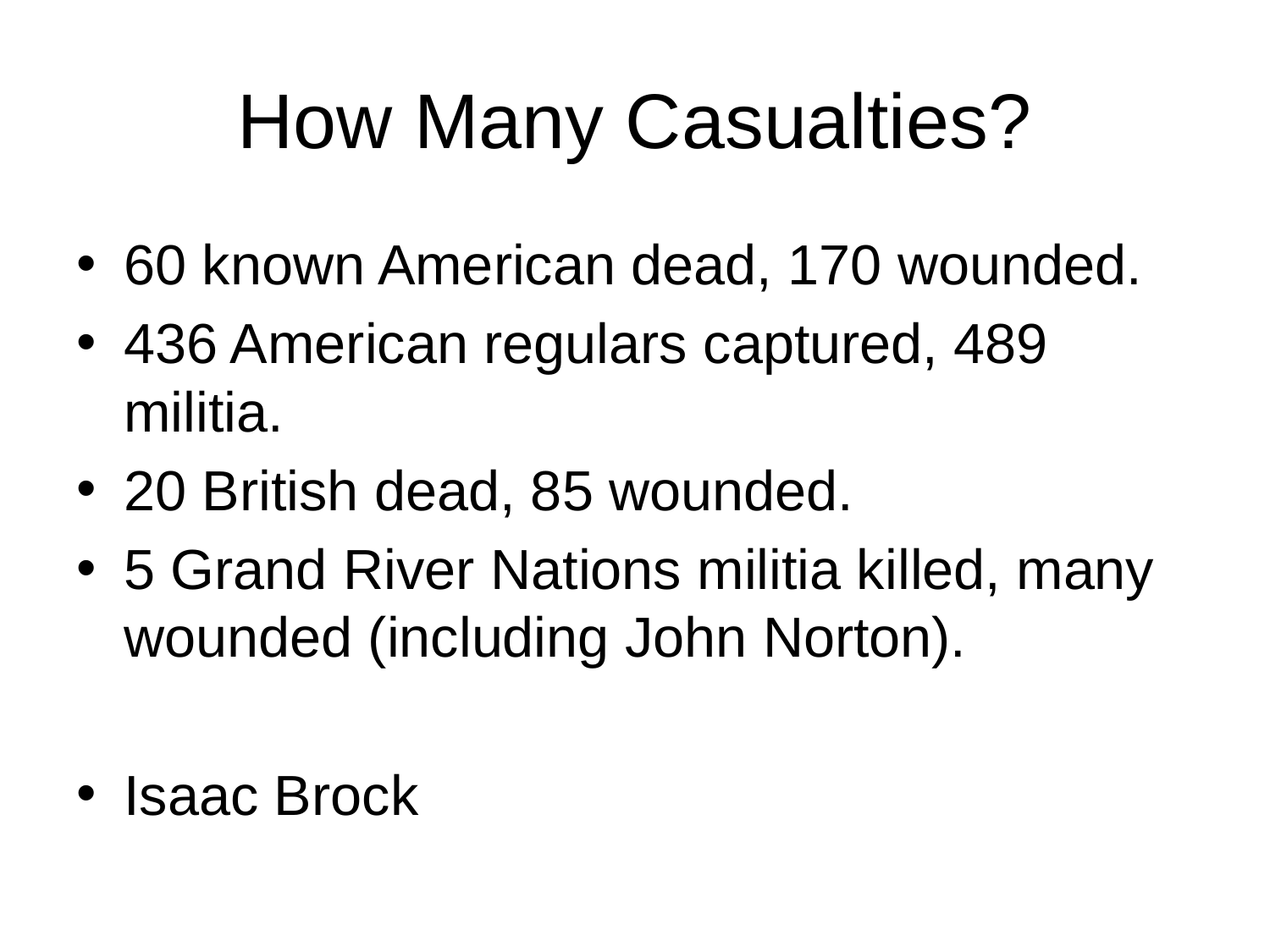

# How Many Casualties?
60 known American dead, 170 wounded.
436 American regulars captured, 489 militia.
20 British dead, 85 wounded.
5 Grand River Nations militia killed, many wounded (including John Norton).

Isaac Brock